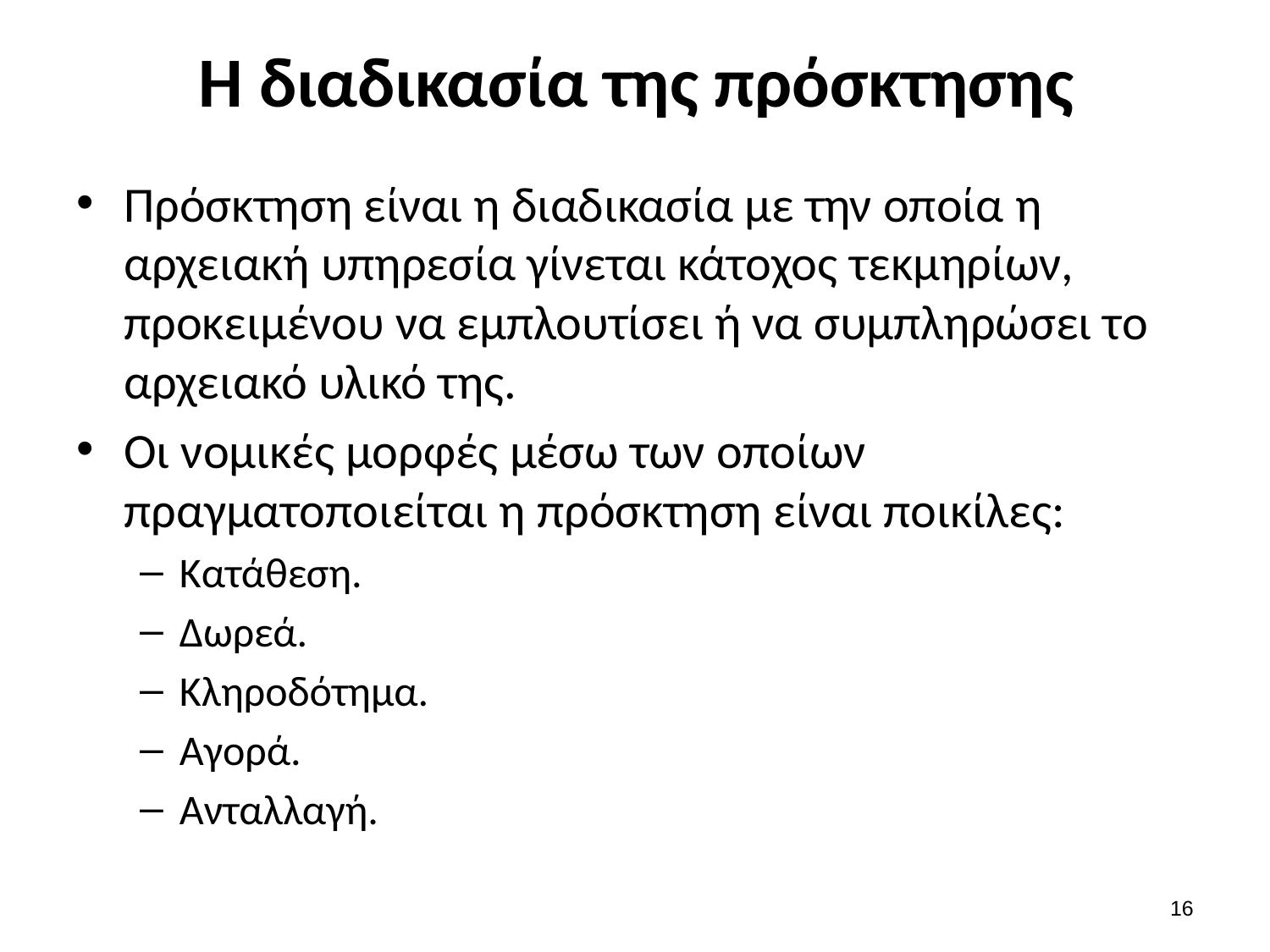

# Η διαδικασία της πρόσκτησης
Πρόσκτηση είναι η διαδικασία με την οποία η αρχειακή υπηρεσία γίνεται κάτοχος τεκμηρίων, προκειμένου να εμπλουτίσει ή να συμπληρώσει το αρχειακό υλικό της.
Οι νομικές μορφές μέσω των οποίων πραγματοποιείται η πρόσκτηση είναι ποικίλες:
Κατάθεση.
Δωρεά.
Κληροδότημα.
Αγορά.
Ανταλλαγή.
16